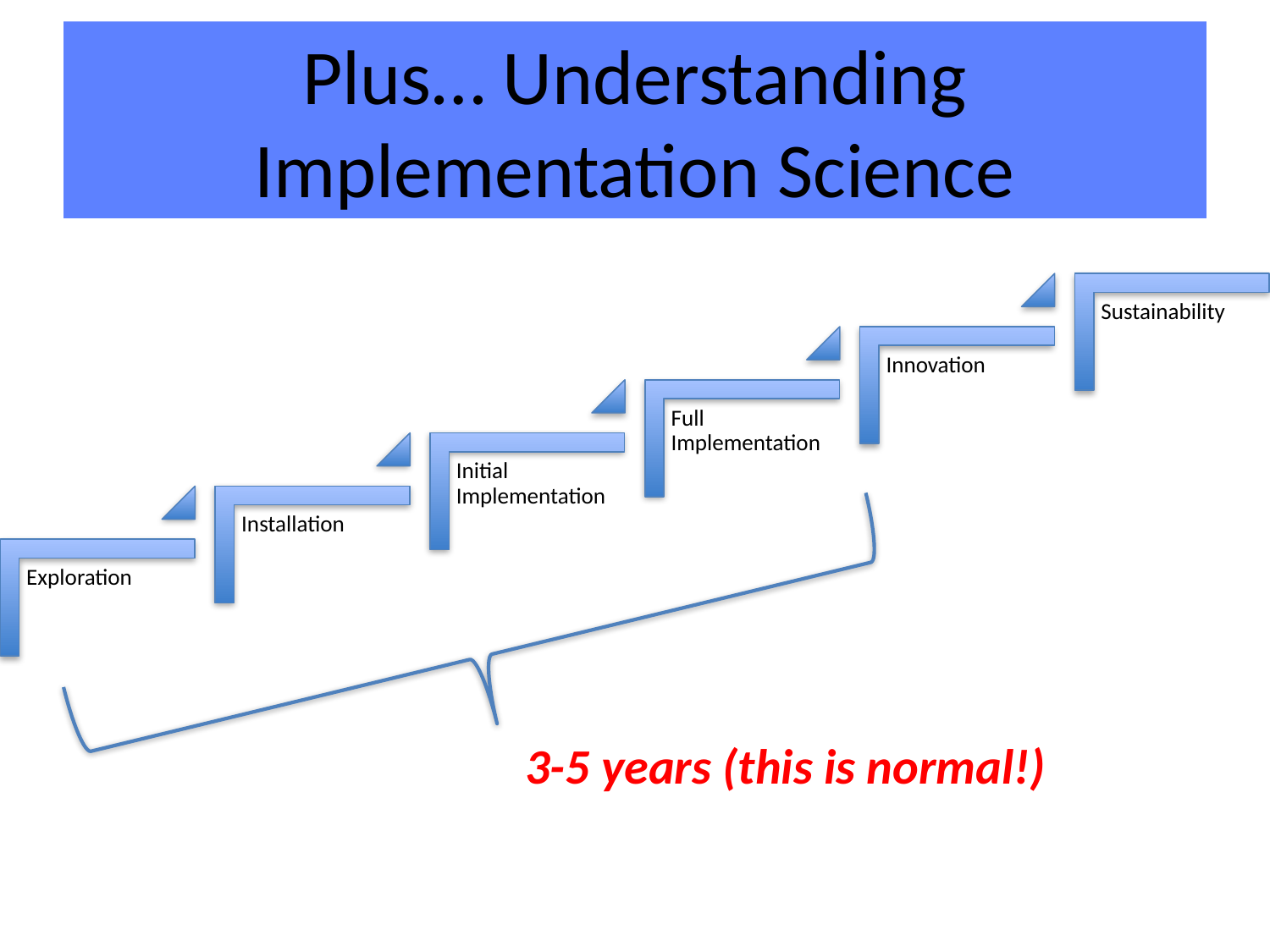

# Plus… Understanding Implementation Science
Exploration
Installation
Initial Implementation
Full Implementation
Innovation
Sustainability

3-5 years (this is normal!)